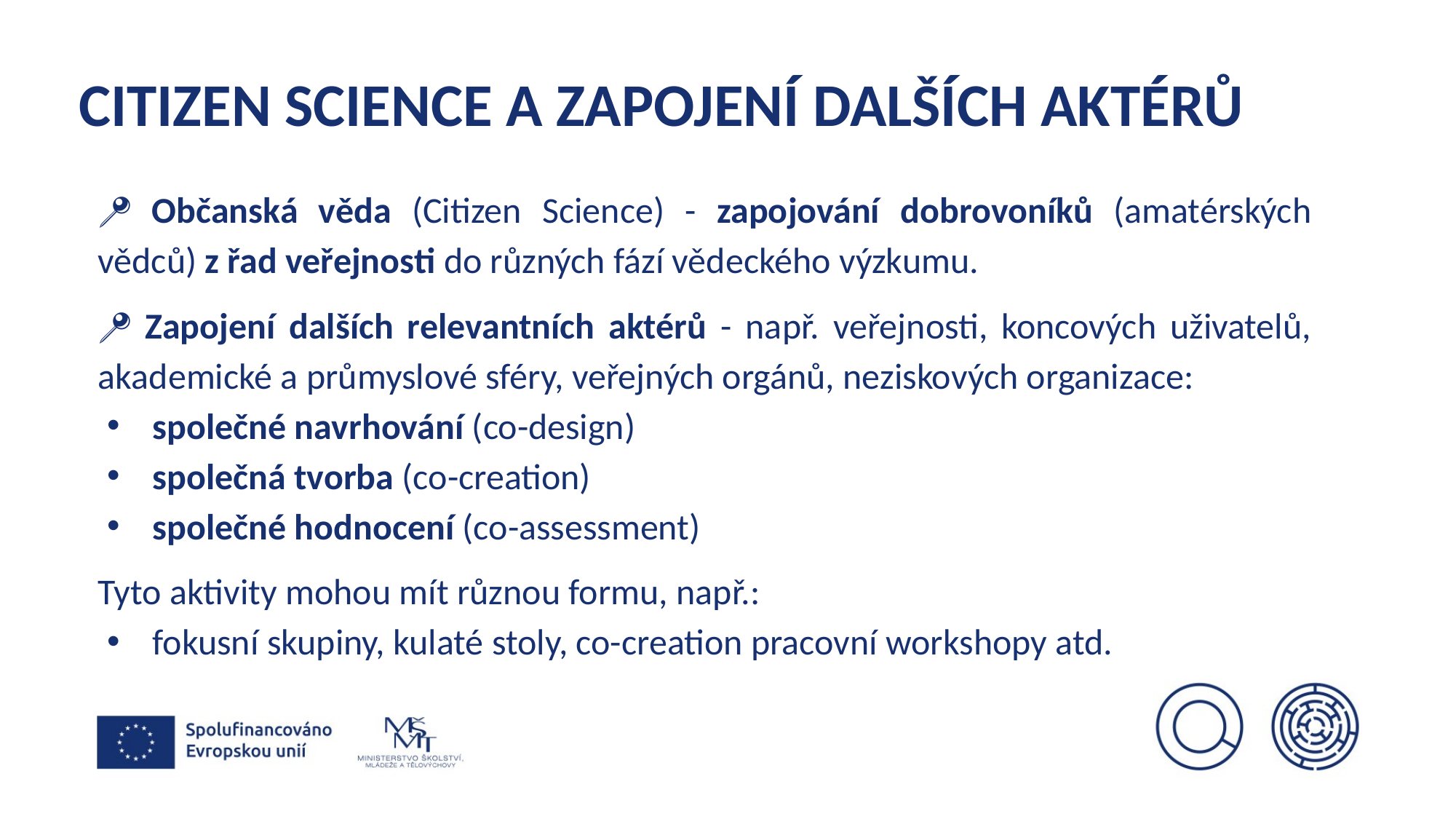

# CITIZEN SCIENCE A ZAPOJENÍ DALŠÍCH AKTÉRŮ
📍 Občanská věda (Citizen Science) - zapojování dobrovoníků (amatérských vědců) z řad veřejnosti do různých fází vědeckého výzkumu.
📍 Zapojení dalších relevantních aktérů - např. veřejnosti, koncových uživatelů, akademické a průmyslové sféry, veřejných orgánů, neziskových organizace:
společné navrhování (co-design)
společná tvorba (co-creation)
společné hodnocení (co-assessment)
Tyto aktivity mohou mít různou formu, např.:
fokusní skupiny, kulaté stoly, co-creation pracovní workshopy atd.